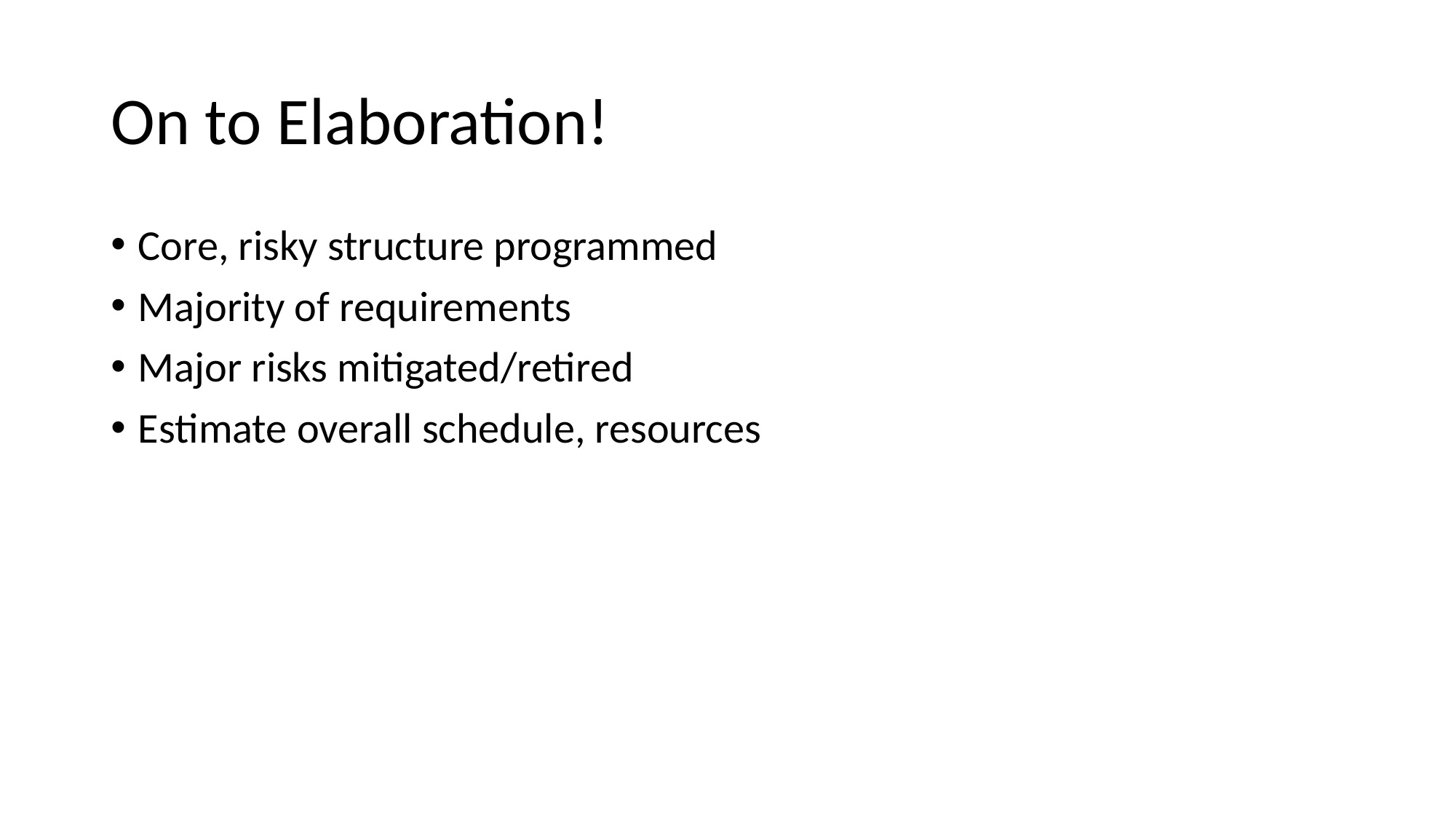

# On to Elaboration!
Core, risky structure programmed
Majority of requirements
Major risks mitigated/retired
Estimate overall schedule, resources